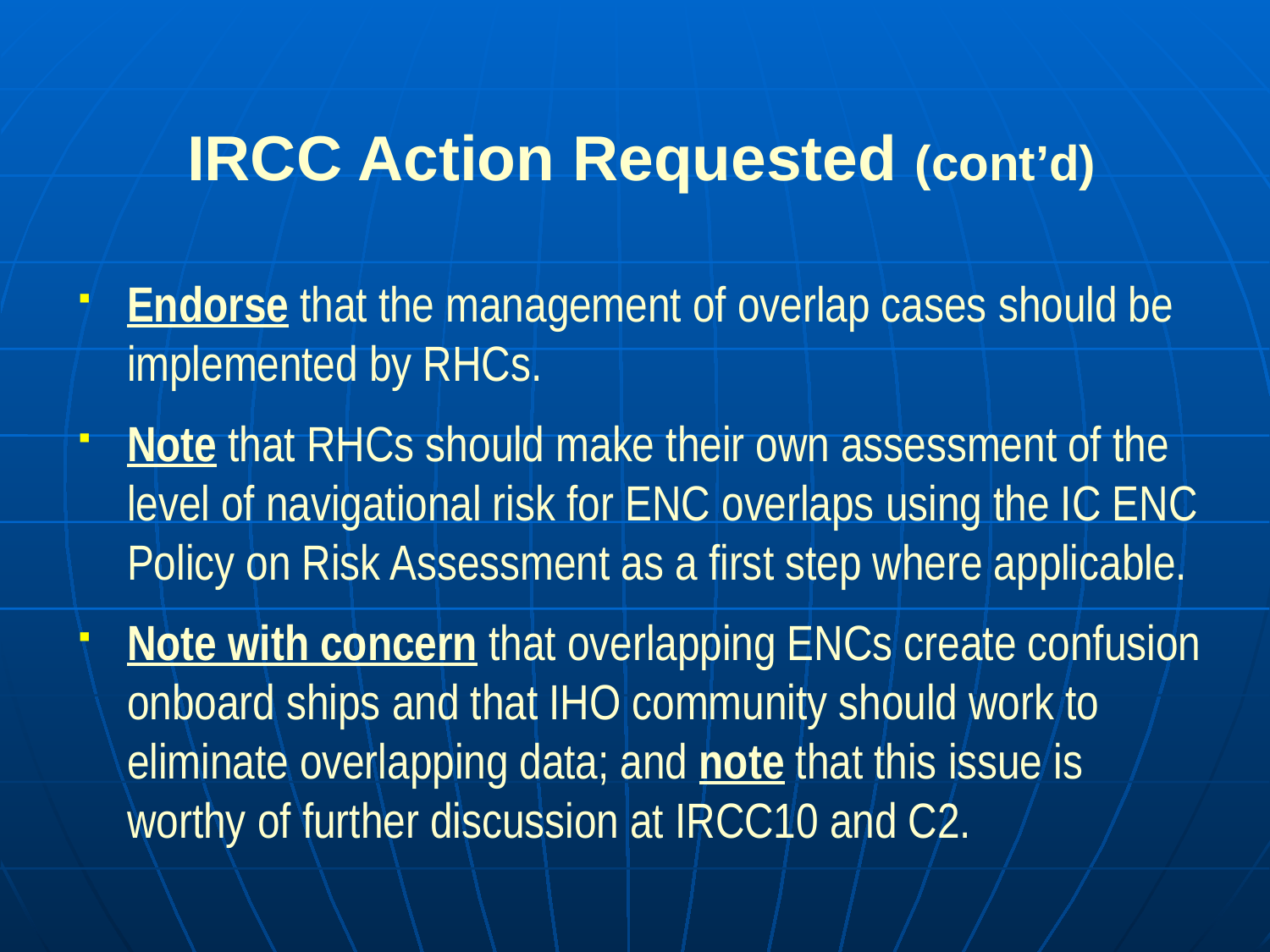

IRCC Action Requested (cont’d)
Endorse that the management of overlap cases should be implemented by RHCs.
Note that RHCs should make their own assessment of the level of navigational risk for ENC overlaps using the IC ENC Policy on Risk Assessment as a first step where applicable.
Note with concern that overlapping ENCs create confusion onboard ships and that IHO community should work to eliminate overlapping data; and note that this issue is worthy of further discussion at IRCC10 and C2.